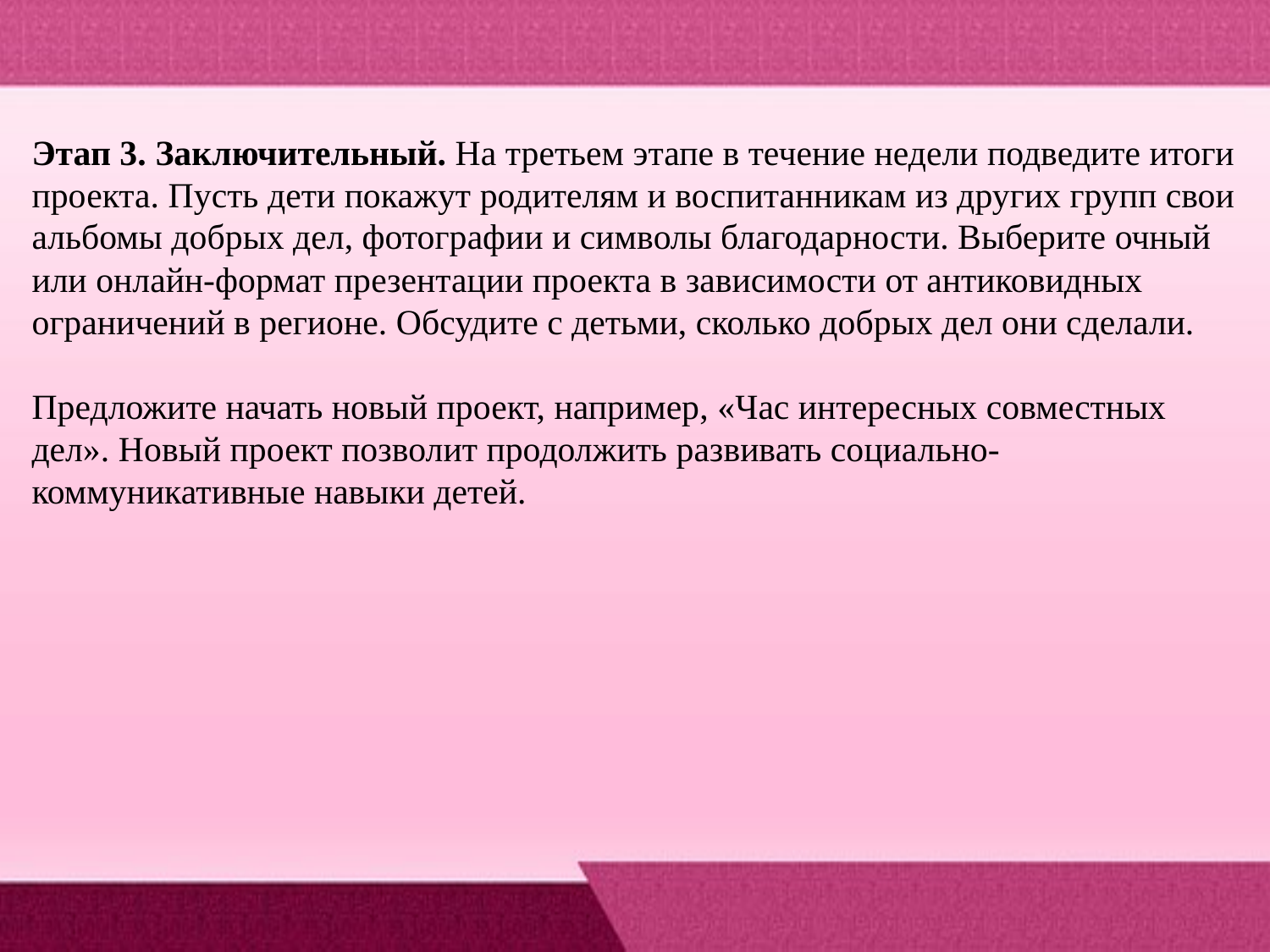

Этап 3. Заключительный. На третьем этапе в течение недели подведите итоги проекта. Пусть дети покажут родителям и воспитанникам из других групп свои альбомы добрых дел, фотографии и символы благодарности. Выберите очный или онлайн-формат презентации проекта в зависимости от антиковидных ограничений в регионе. Обсудите с детьми, сколько добрых дел они сделали.

Предложите начать новый проект, например, «Час интересных совместных дел». Новый проект позволит продолжить развивать социально-коммуникативные навыки детей.